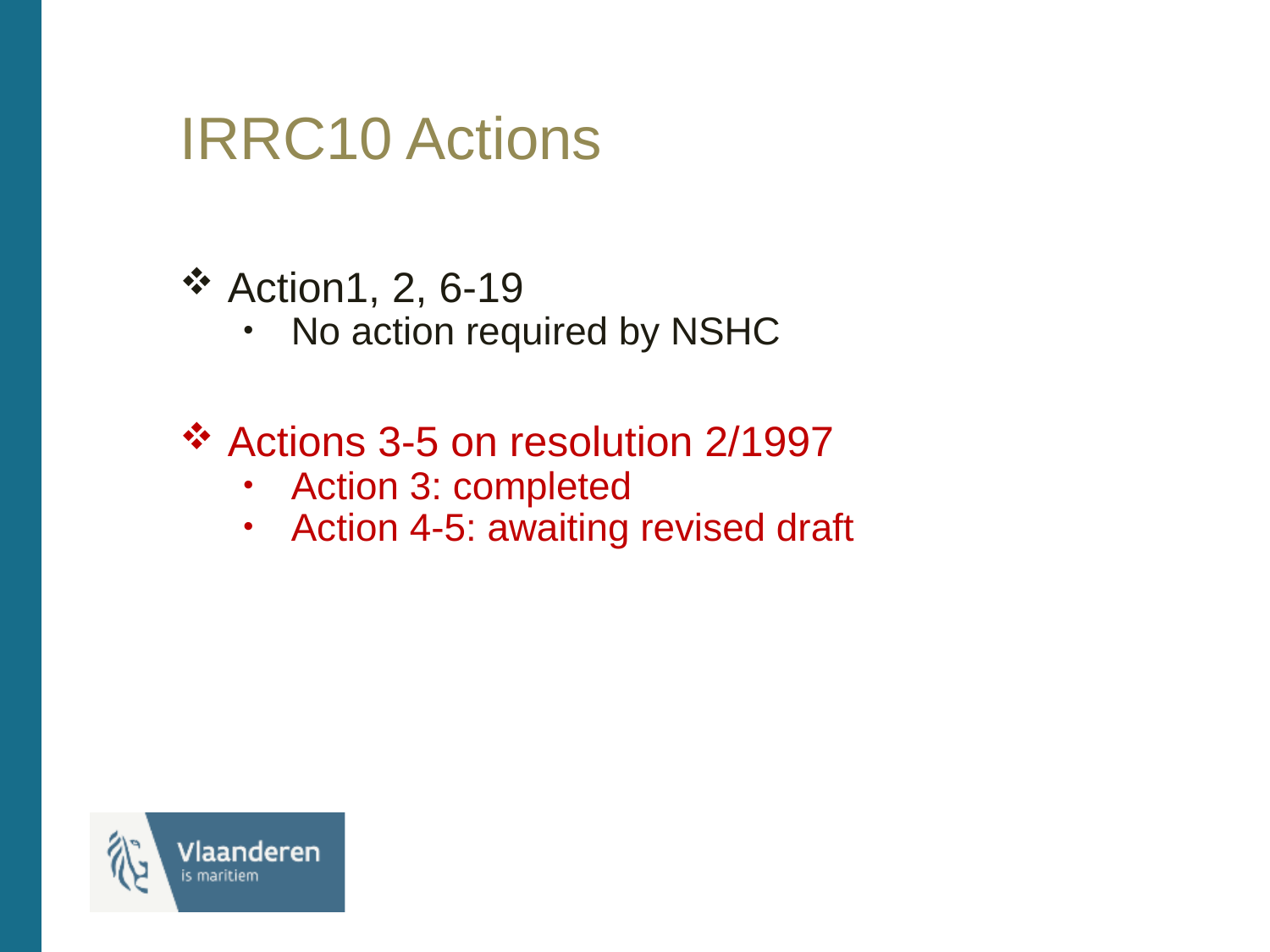

# IRRC10 Actions
Action1, 2, 6-19
No action required by NSHC

Actions 3-5 on resolution 2/1997
Action 3: completed
Action 4-5: awaiting revised draft